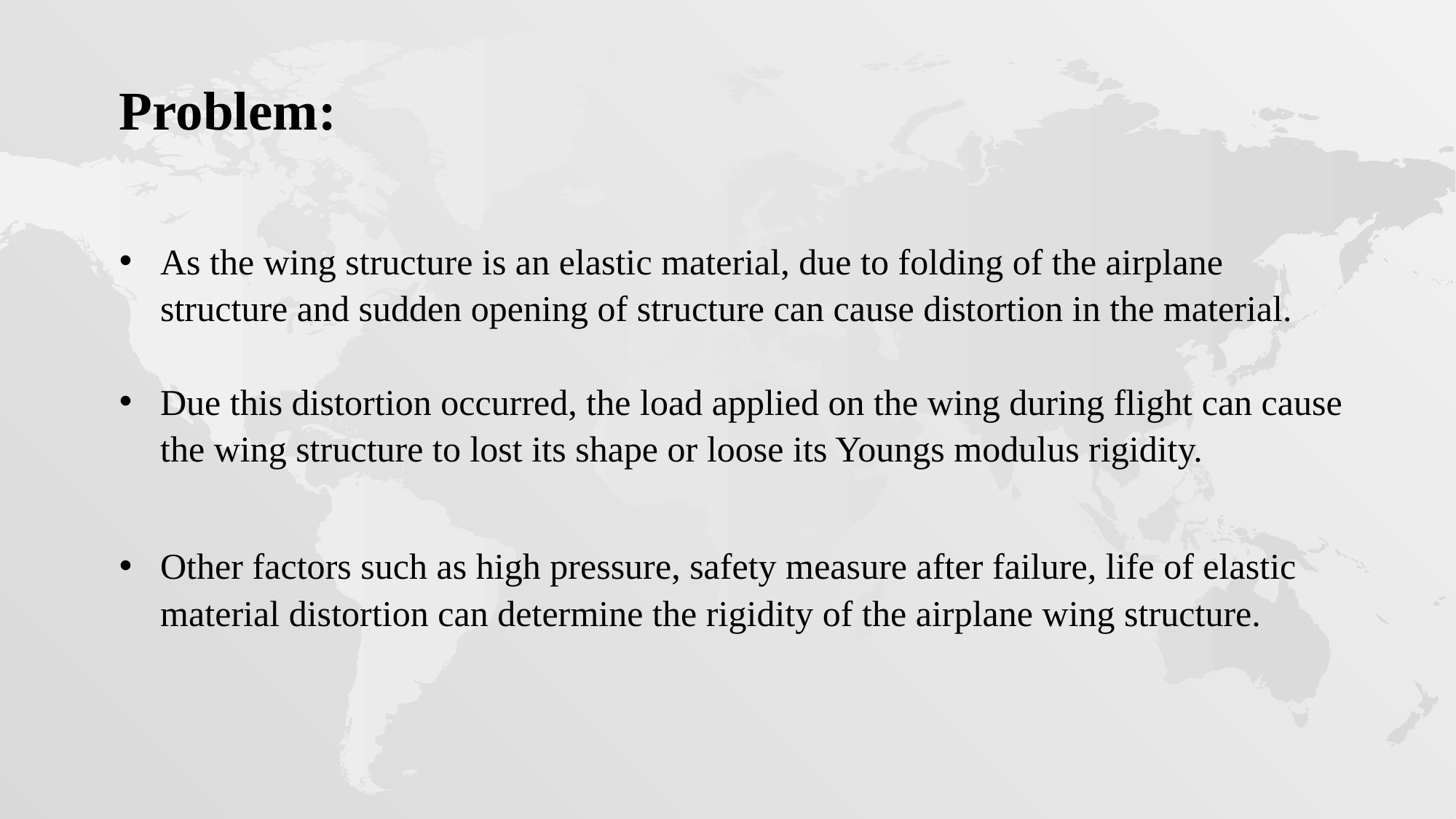

Problem:

As the wing structure is an elastic material, due to folding of the airplane structure and sudden opening of structure can cause distortion in the material.

Due this distortion occurred, the load applied on the wing during flight can cause the wing structure to lost its shape or loose its Youngs modulus rigidity.

Other factors such as high pressure, safety measure after failure, life of elastic material distortion can determine the rigidity of the airplane wing structure.